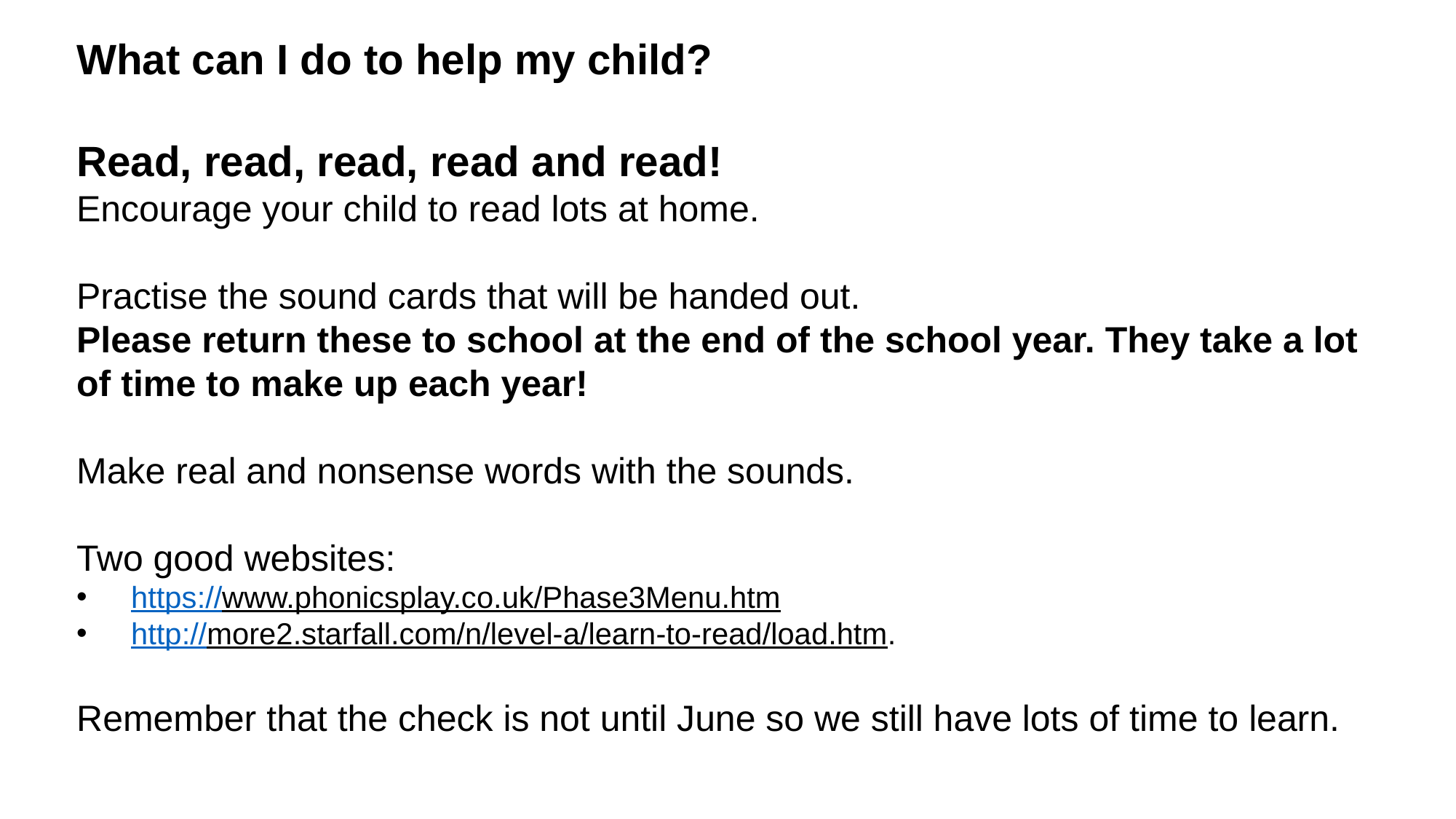

What can I do to help my child?

Read, read, read, read and read!
Encourage your child to read lots at home.

Practise the sound cards that will be handed out.
Please return these to school at the end of the school year. They take a lot of time to make up each year!

Make real and nonsense words with the sounds.

Two good websites:
https://www.phonicsplay.co.uk/Phase3Menu.htm
http://more2.starfall.com/n/level-a/learn-to-read/load.htm.

Remember that the check is not until June so we still have lots of time to learn.